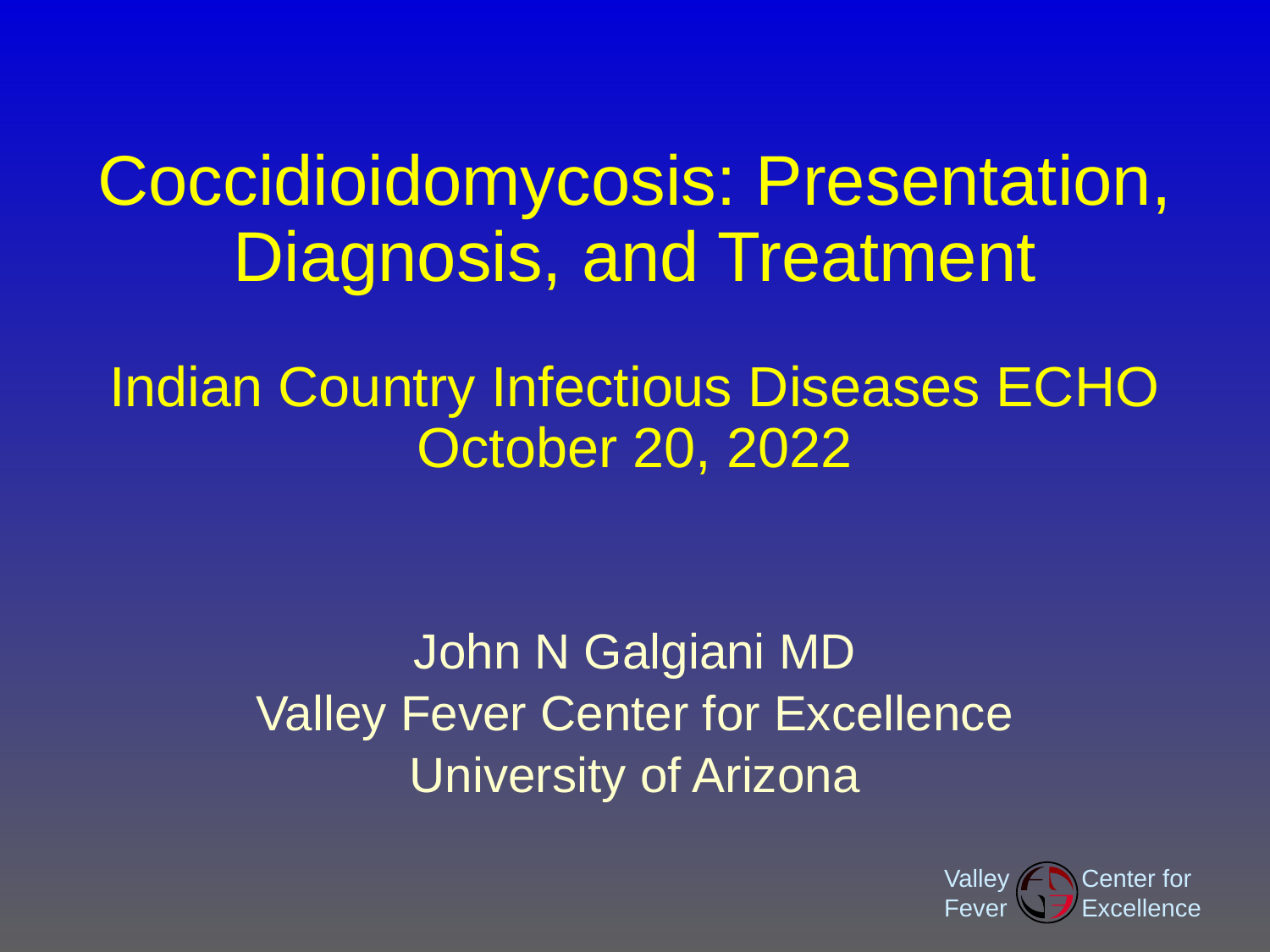

# Coccidioidomycosis: Presentation, Diagnosis, and Treatment Indian Country Infectious Diseases ECHO October 20, 2022
John N Galgiani MD
Valley Fever Center for Excellence
University of Arizona